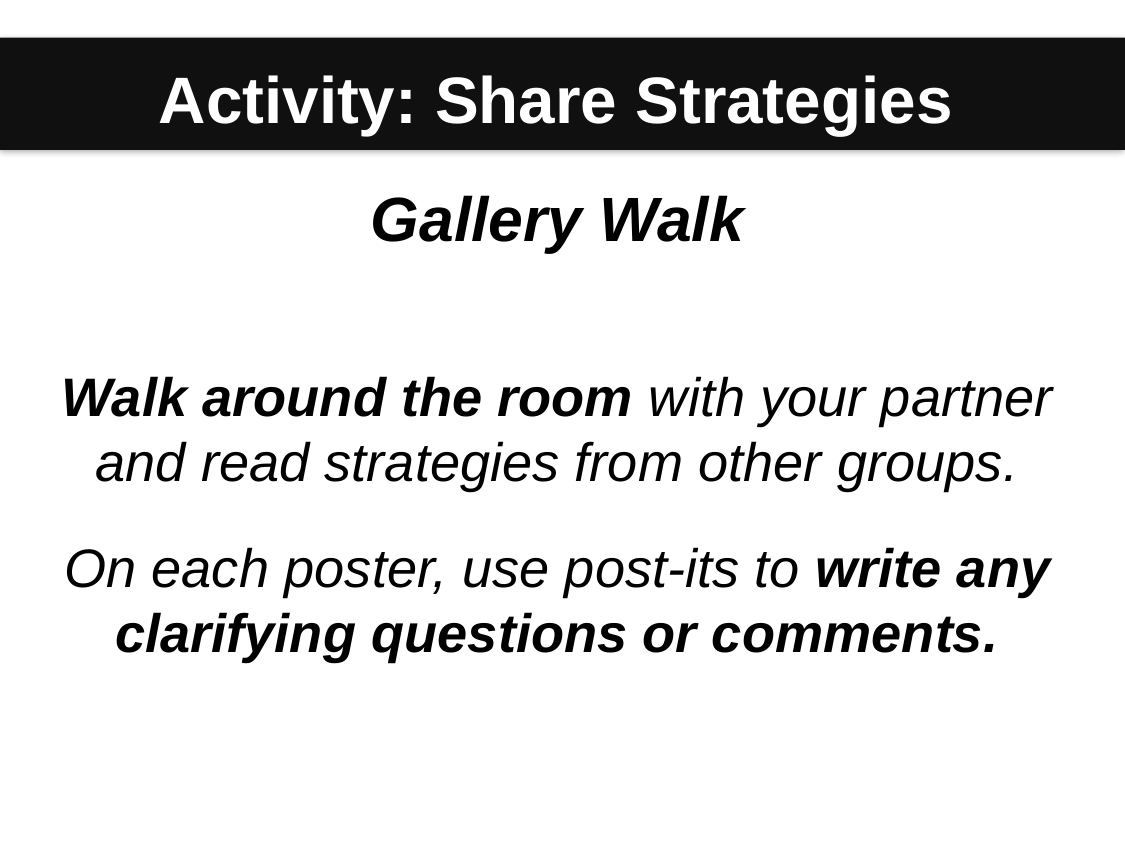

Activity: Share Strategies
_
Gallery Walk

Walk around the room with your partner and read strategies from other groups.
On each poster, use post-its to write any clarifying questions or comments.